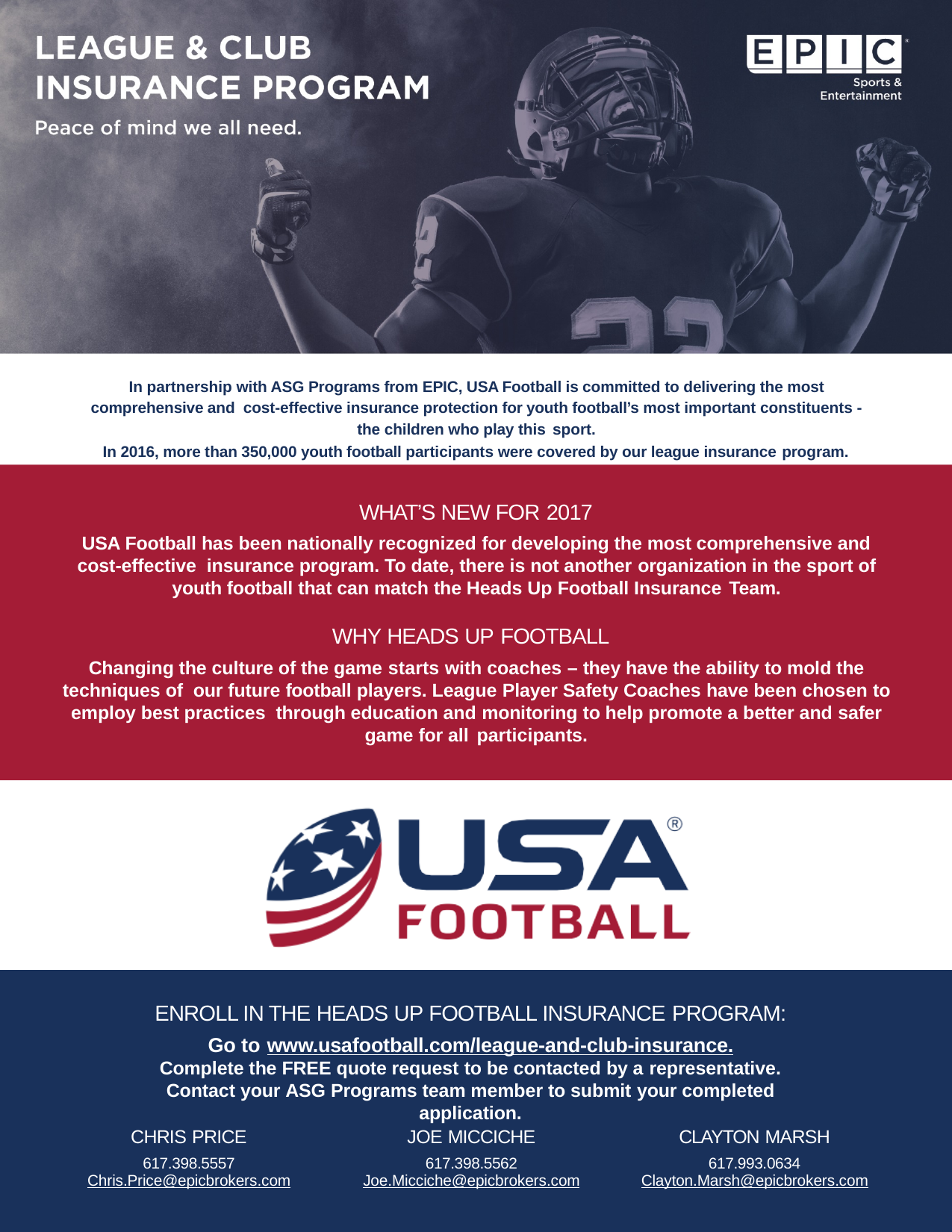

In partnership with ASG Programs from EPIC, USA Football is committed to delivering the most comprehensive and  cost-effective insurance protection for youth football’s most important constituents - the children who play this sport.
In 2016, more than 350,000 youth football participants were covered by our league insurance program.

WHAT’S NEW FOR 2017
USA Football has been nationally recognized for developing the most comprehensive and cost-effective  insurance program. To date, there is not another organization in the sport of youth football that can match the Heads Up Football Insurance Team.

WHY HEADS UP FOOTBALL
Changing the culture of the game starts with coaches – they have the ability to mold the techniques of  our future football players. League Player Safety Coaches have been chosen to employ best practices  through education and monitoring to help promote a better and safer game for all participants.

ENROLL IN THE HEADS UP FOOTBALL INSURANCE PROGRAM:
Go to www.usafootball.com/league-and-club-insurance.
Complete the FREE quote request to be contacted by a representative.
Contact your ASG Programs team member to submit your completed application.
| CHRIS PRICE 617.398.5557 Chris.Price@epicbrokers.com | JOE MICCICHE 617.398.5562 Joe.Micciche@epicbrokers.com | CLAYTON MARSH 617.993.0634 Clayton.Marsh@epicbrokers.com |
| --- | --- | --- |